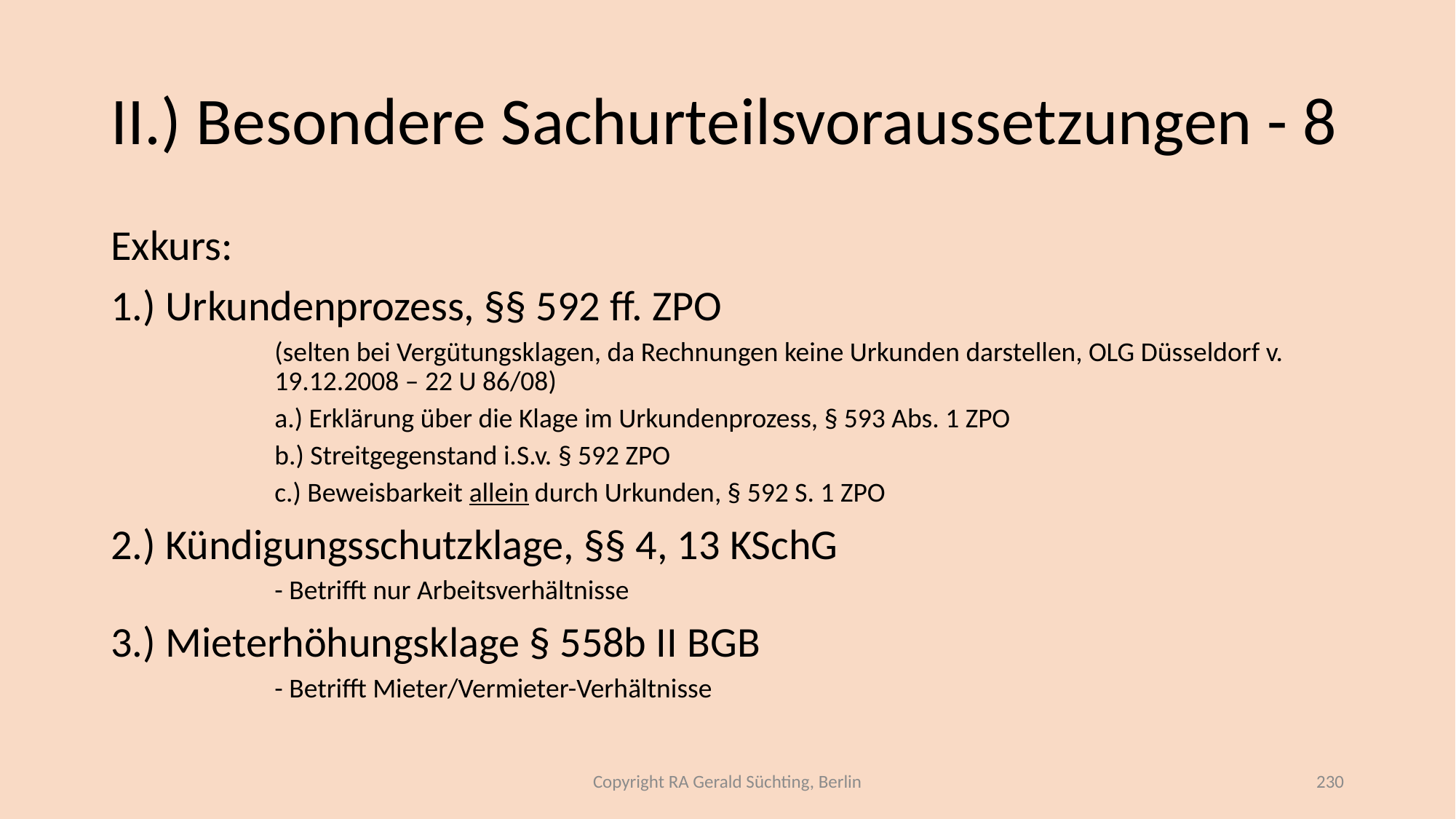

# II.) Besondere Sachurteilsvoraussetzungen - 8
Exkurs:
1.) Urkundenprozess, §§ 592 ff. ZPO
(selten bei Vergütungsklagen, da Rechnungen keine Urkunden darstellen, OLG Düsseldorf v. 19.12.2008 – 22 U 86/08)
a.) Erklärung über die Klage im Urkundenprozess, § 593 Abs. 1 ZPO
b.) Streitgegenstand i.S.v. § 592 ZPO
c.) Beweisbarkeit allein durch Urkunden, § 592 S. 1 ZPO
2.) Kündigungsschutzklage, §§ 4, 13 KSchG
- Betrifft nur Arbeitsverhältnisse
3.) Mieterhöhungsklage § 558b II BGB
- Betrifft Mieter/Vermieter-Verhältnisse

Copyright RA Gerald Süchting, Berlin
230